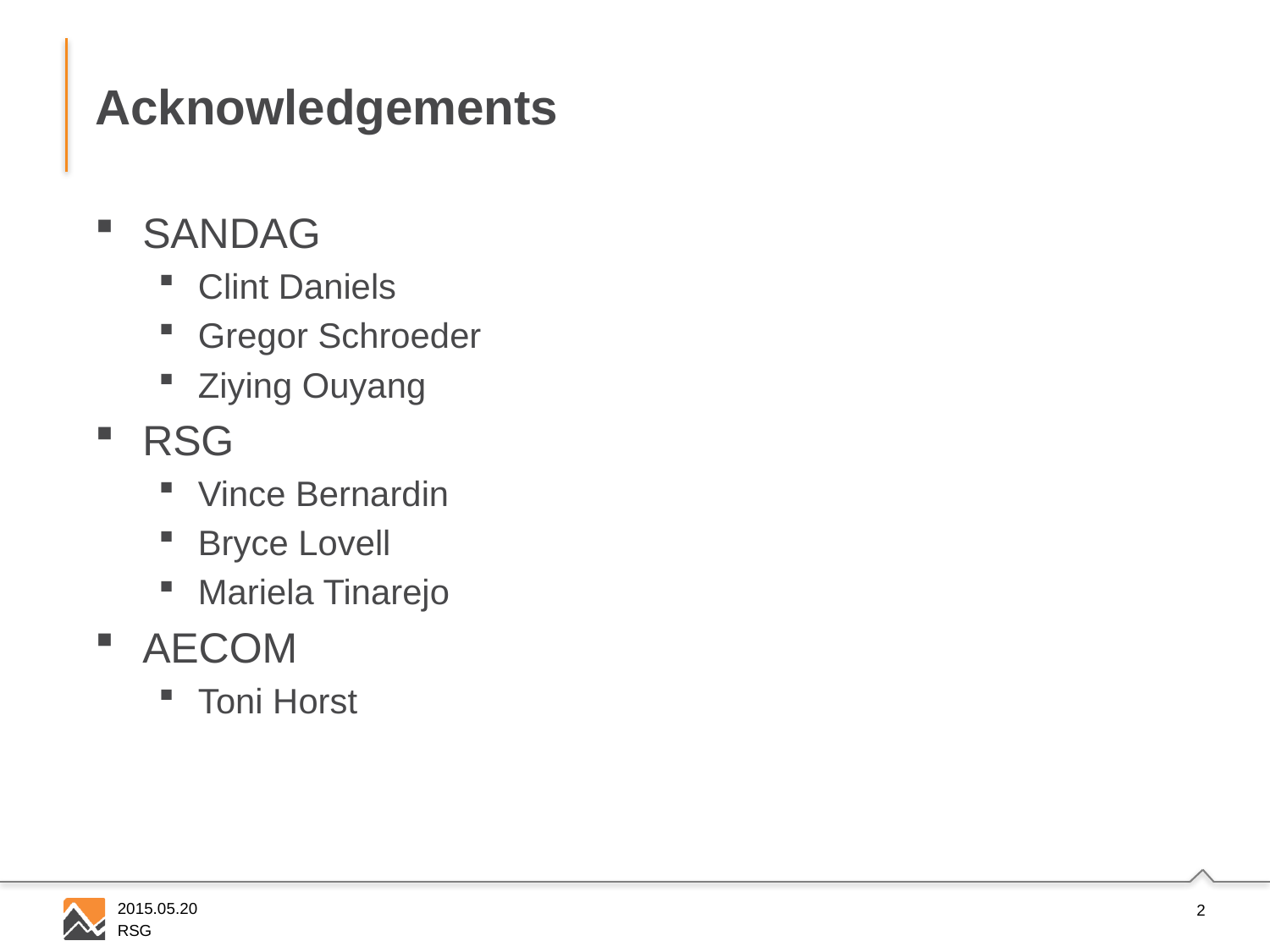

# Acknowledgements
SANDAG
Clint Daniels
Gregor Schroeder
Ziying Ouyang
RSG
Vince Bernardin
Bryce Lovell
Mariela Tinarejo
AECOM
Toni Horst